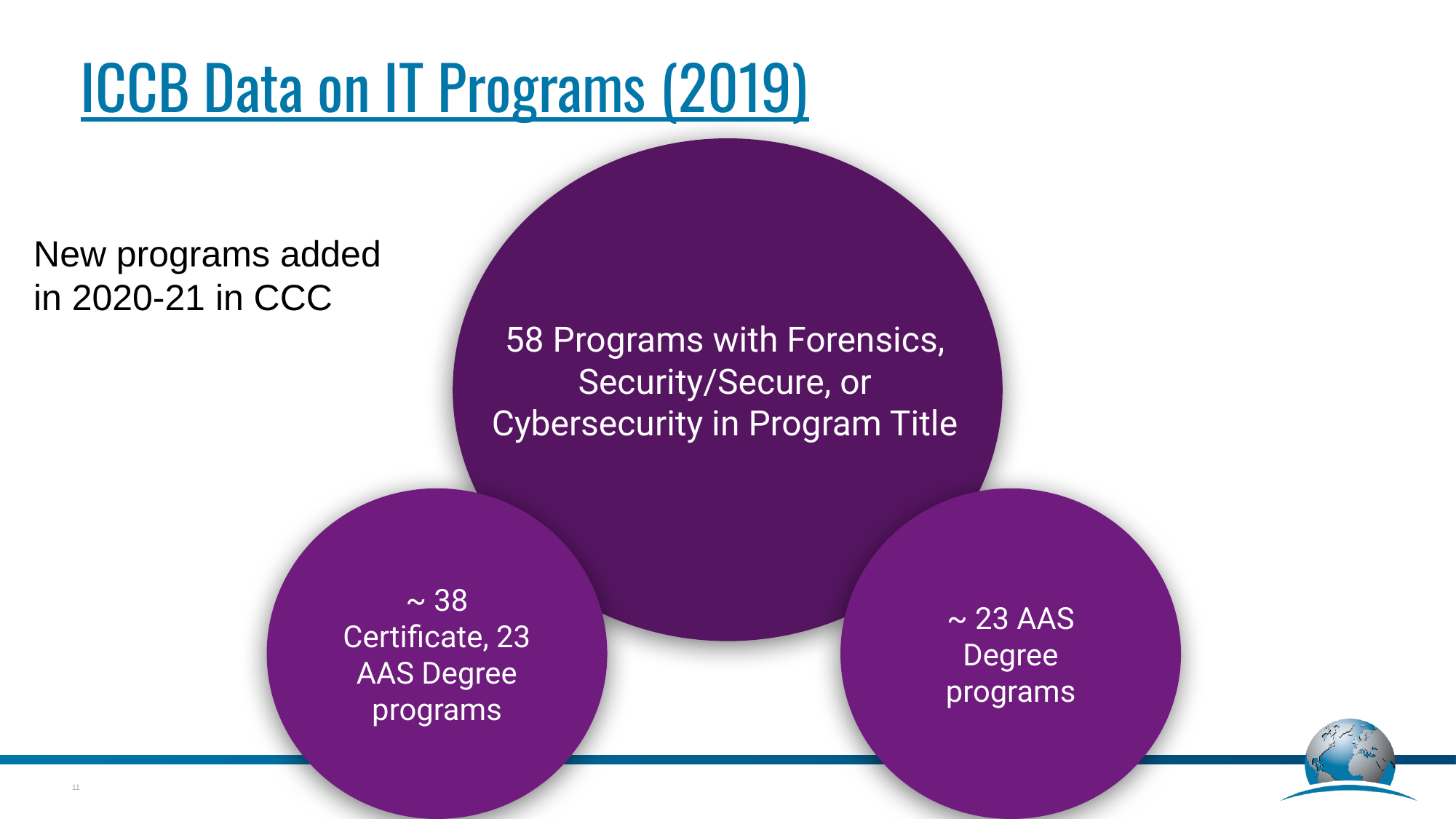

# ICCB Data on IT Programs (2019)

58 Programs with Forensics, Security/Secure, or Cybersecurity in Program Title
New programs added in 2020-21 in CCC

~ 38 Certificate, 23 AAS Degree programs

~ 23 AAS Degree programs
11